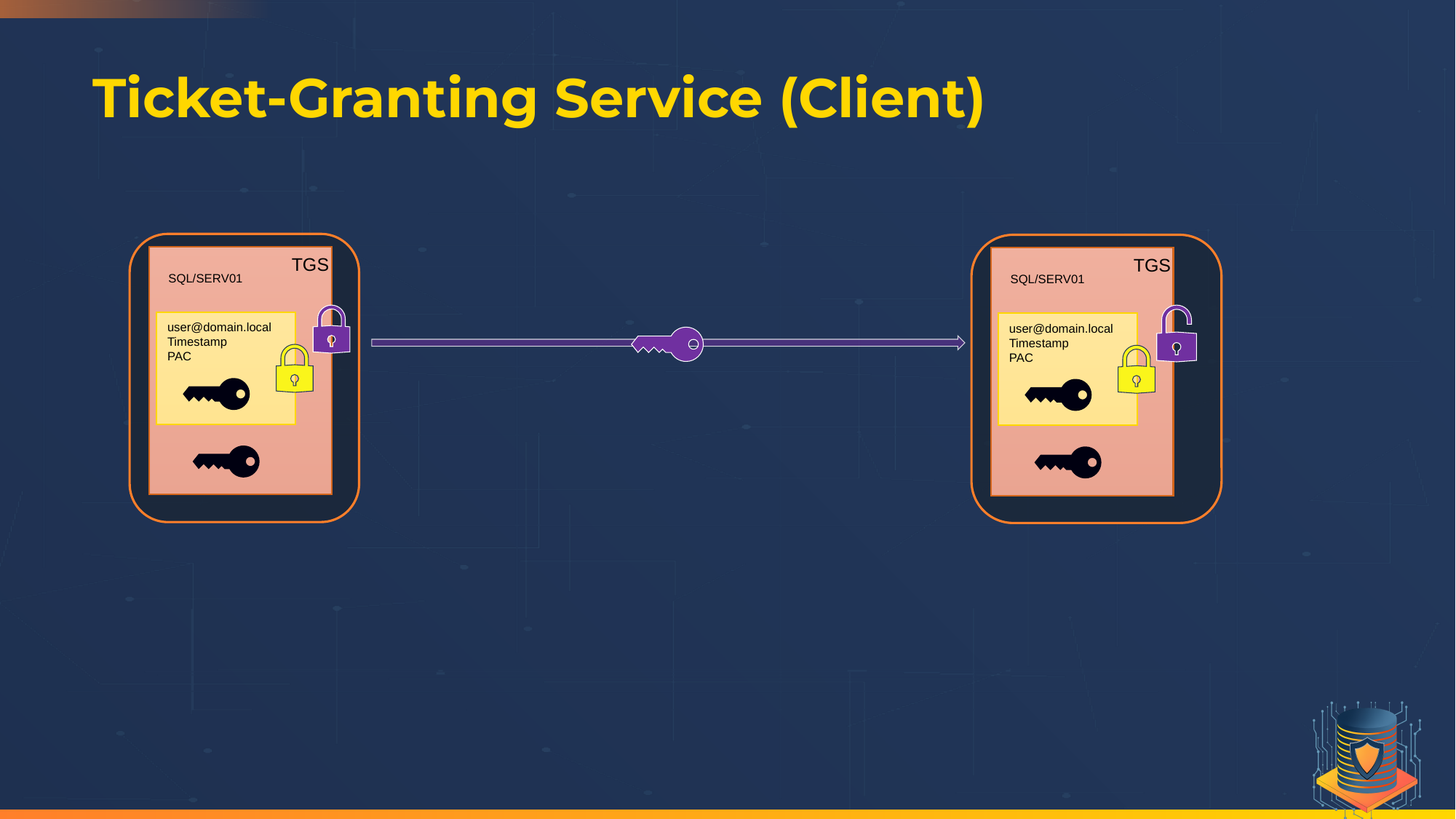

# Ticket-Granting Service (Client)

TGS

TGS
SQL/SERV01
SQL/SERV01

user@domain.local
Timestamp
PAC
user@domain.local
Timestamp
PAC